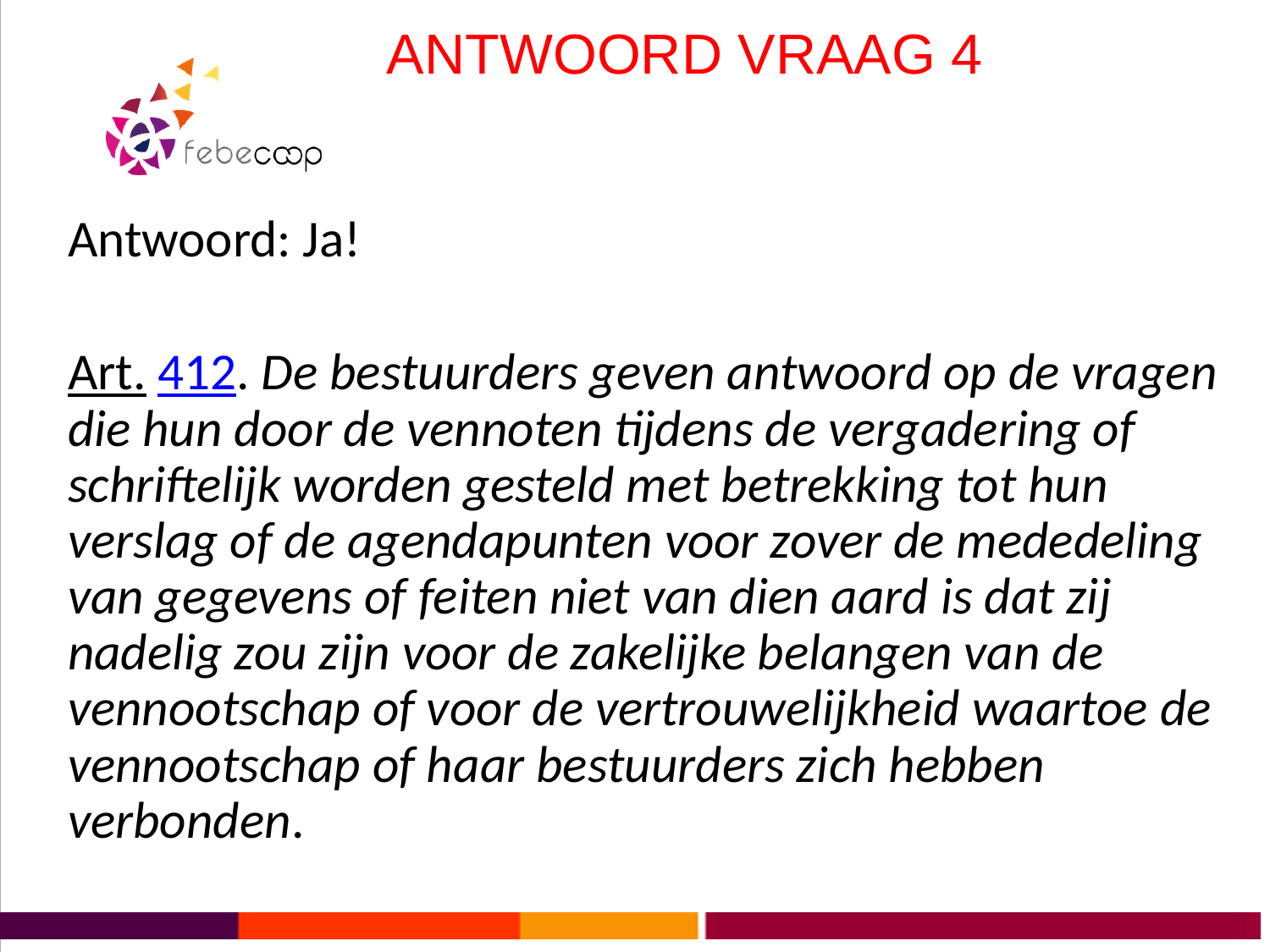

# ANTWOORD VRAAG 4
Antwoord: Ja!

Art. 412. De bestuurders geven antwoord op de vragen die hun door de vennoten tijdens de vergadering of schriftelijk worden gesteld met betrekking tot hun verslag of de agendapunten voor zover de mededeling van gegevens of feiten niet van dien aard is dat zij nadelig zou zijn voor de zakelijke belangen van de vennootschap of voor de vertrouwelijkheid waartoe de vennootschap of haar bestuurders zich hebben verbonden.